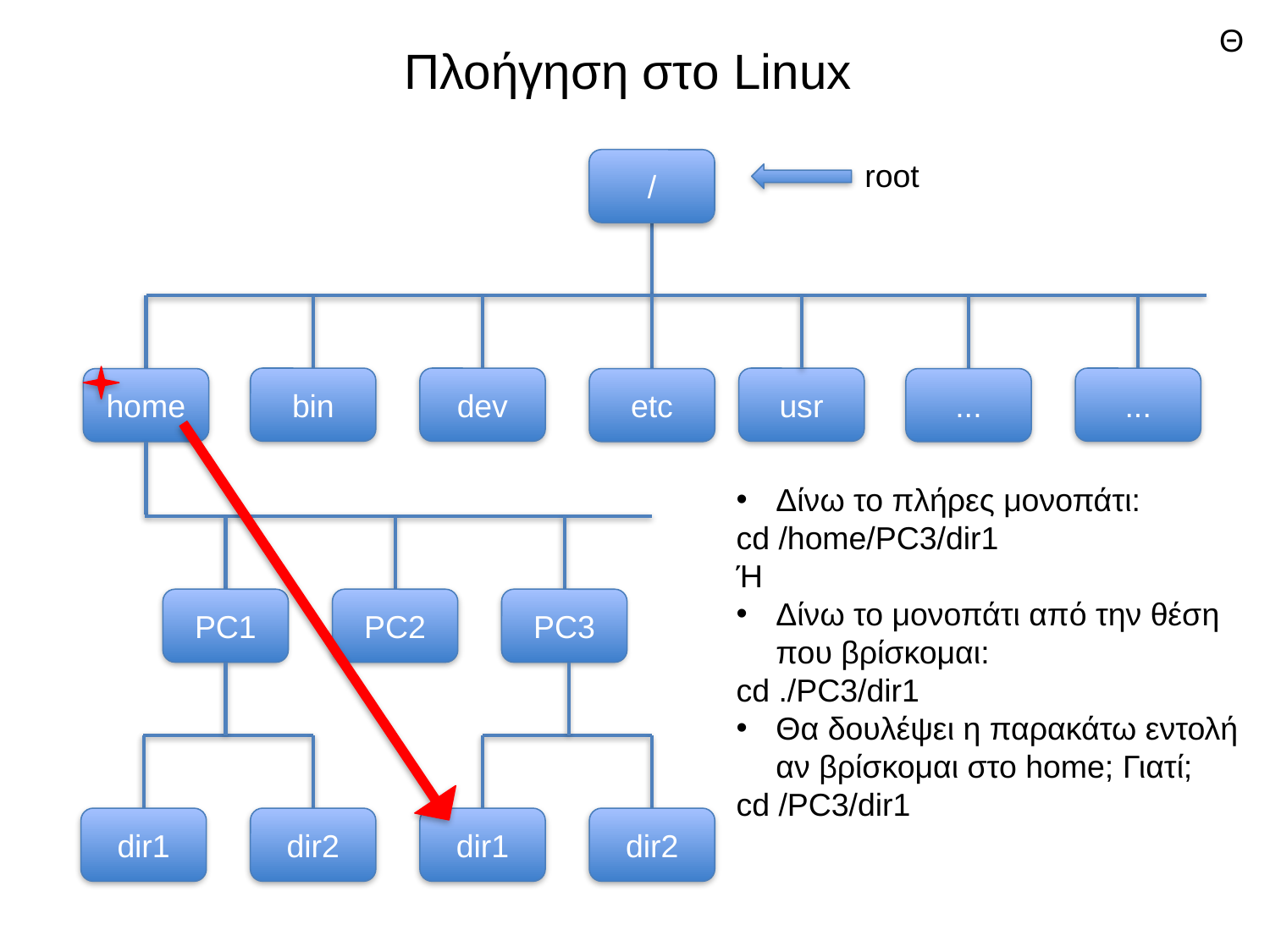

Θ
# Πλοήγηση στο Linux
/
root

bin
dev
usr
...
home
etc
...

Δίνω το πλήρες μονοπάτι:
cd /home/PC3/dir1
Ή
Δίνω το μονοπάτι από την θέση που βρίσκομαι:
cd ./PC3/dir1
Θα δουλέψει η παρακάτω εντολή αν βρίσκομαι στο home; Γιατί;
cd /PC3/dir1
PC1
PC2
PC3
dir1
dir2
dir1
dir2